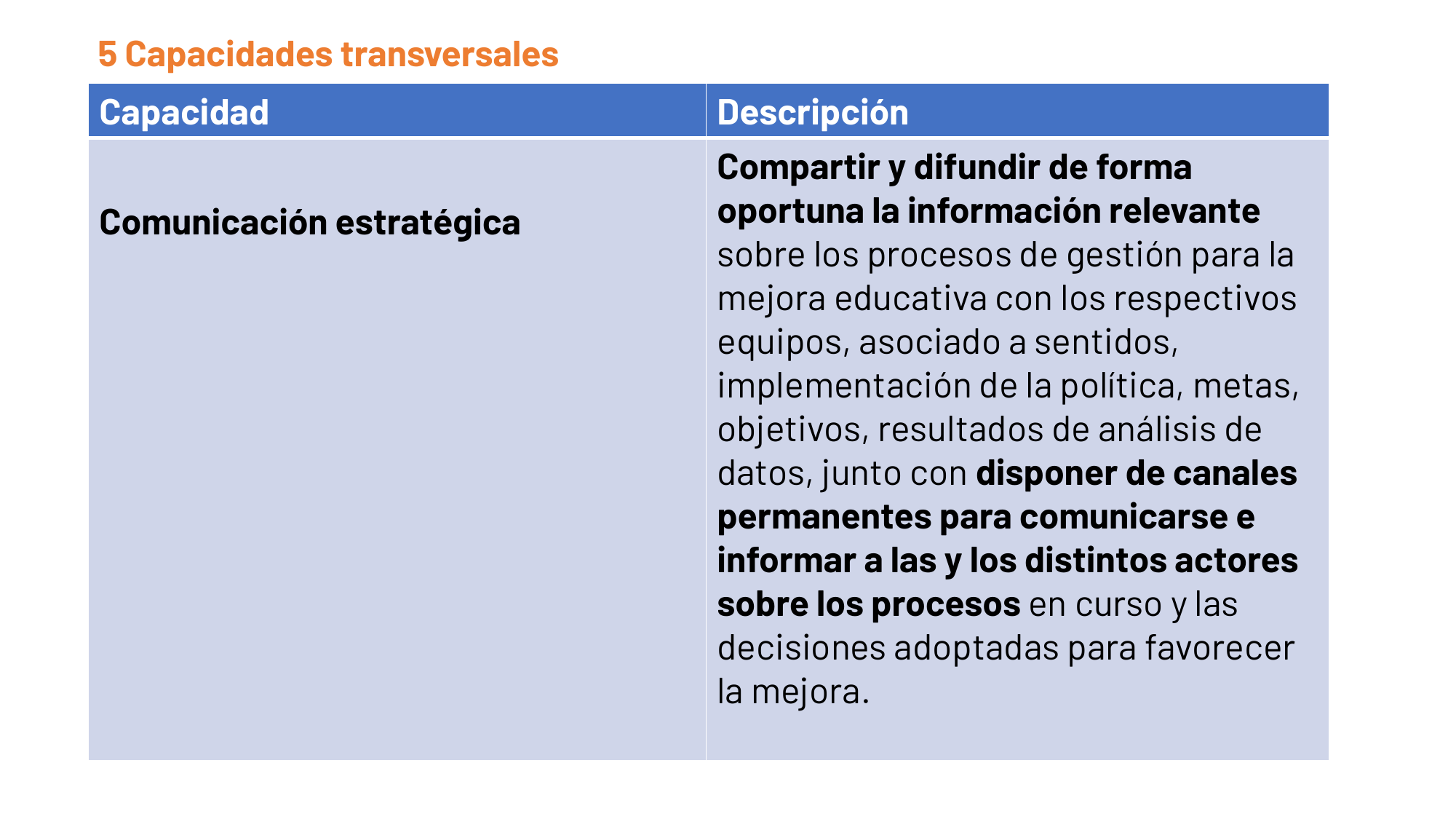

# 5 Capacidades transversales
| Capacidad | Descripción |
| --- | --- |
| Comunicación estratégica | Compartir y difundir de forma oportuna la información relevante sobre los procesos de gestión para la mejora educativa con los respectivos equipos, asociado a sentidos, implementación de la política, metas, objetivos, resultados de análisis de datos, junto con disponer de canales permanentes para comunicarse e informar a las y los distintos actores sobre los procesos en curso y las decisiones adoptadas para favorecer la mejora. |